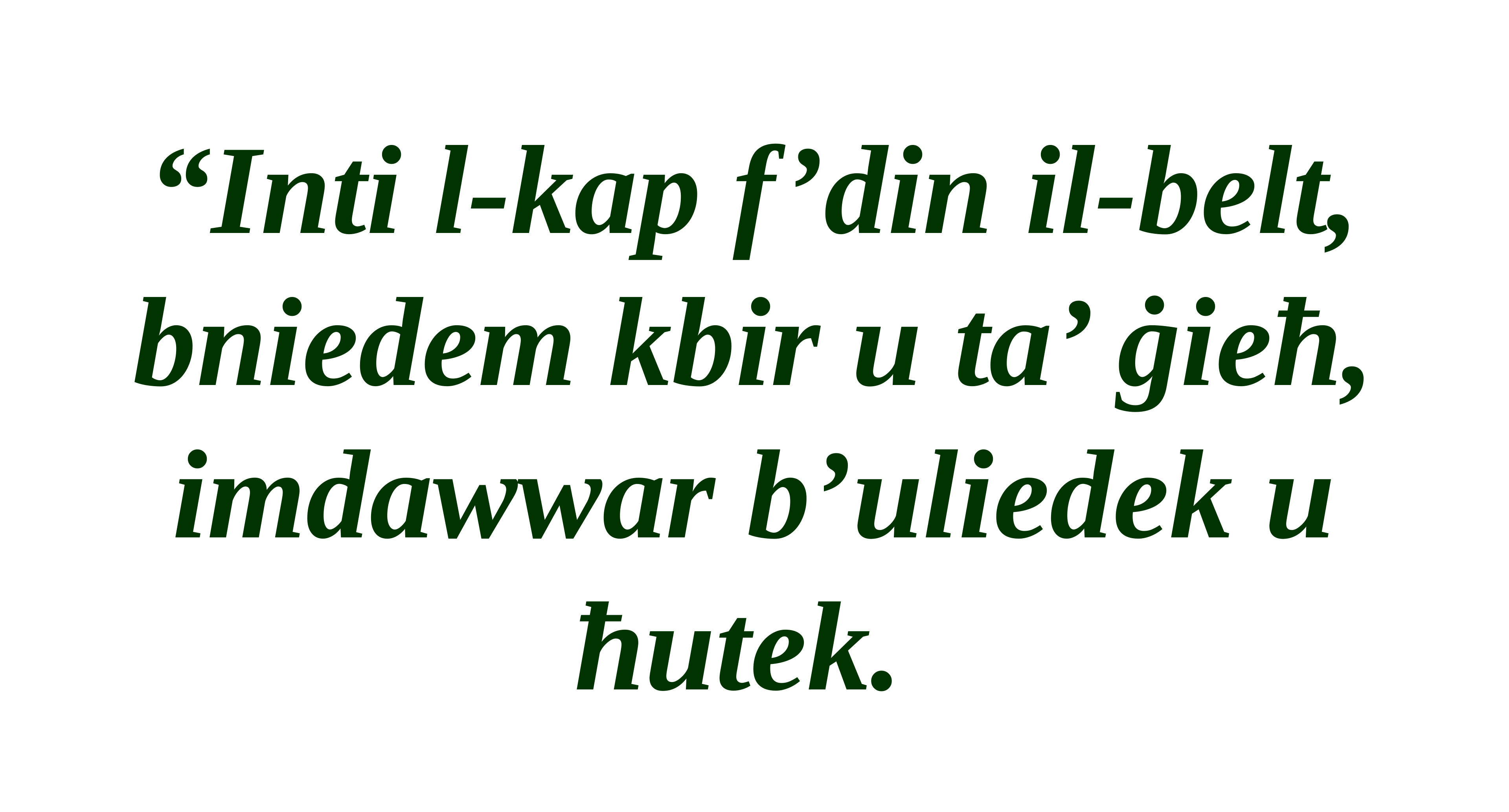

“Inti l-kap f’din il-belt,
bniedem kbir u ta’ ġieħ, imdawwar b’uliedek u ħutek.